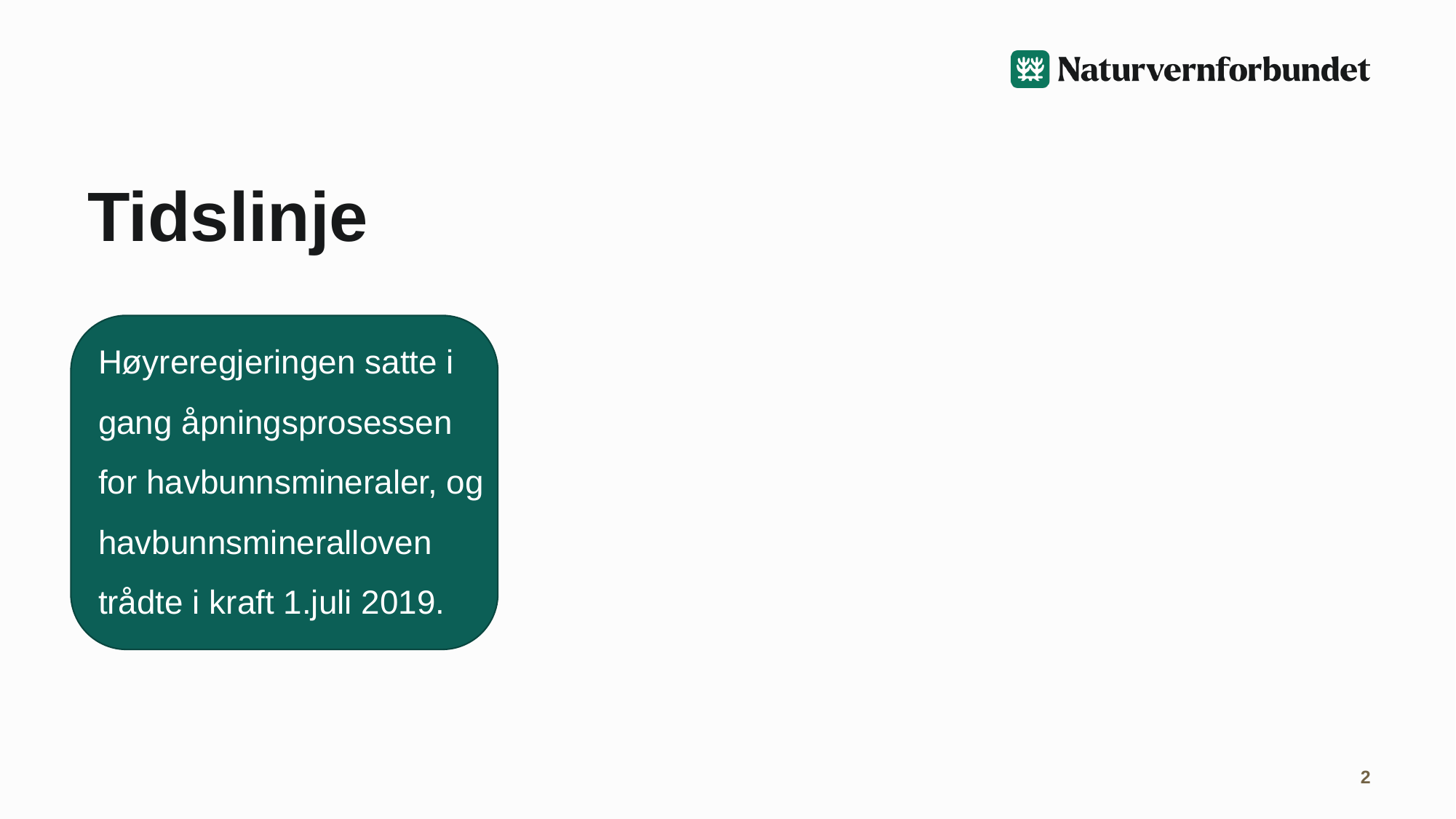

# Tidslinje

Høyreregjeringen satte i gang åpningsprosessen for havbunnsmineraler, og havbunnsmineralloven trådte i kraft 1.juli 2019.
Torsdag 26.oktobe: høring i Energi- og miljøkomiteen om åpningsmeldingen for mineralvirksomhet på norsk kontinentalsokkel.
Dagens regjering fulgte opp med en
Konsekvensutedningsprosess (jan23) og Åpningsmelding (juni 23) for svært store havområder, som nå er presentert for Stortinget.
2